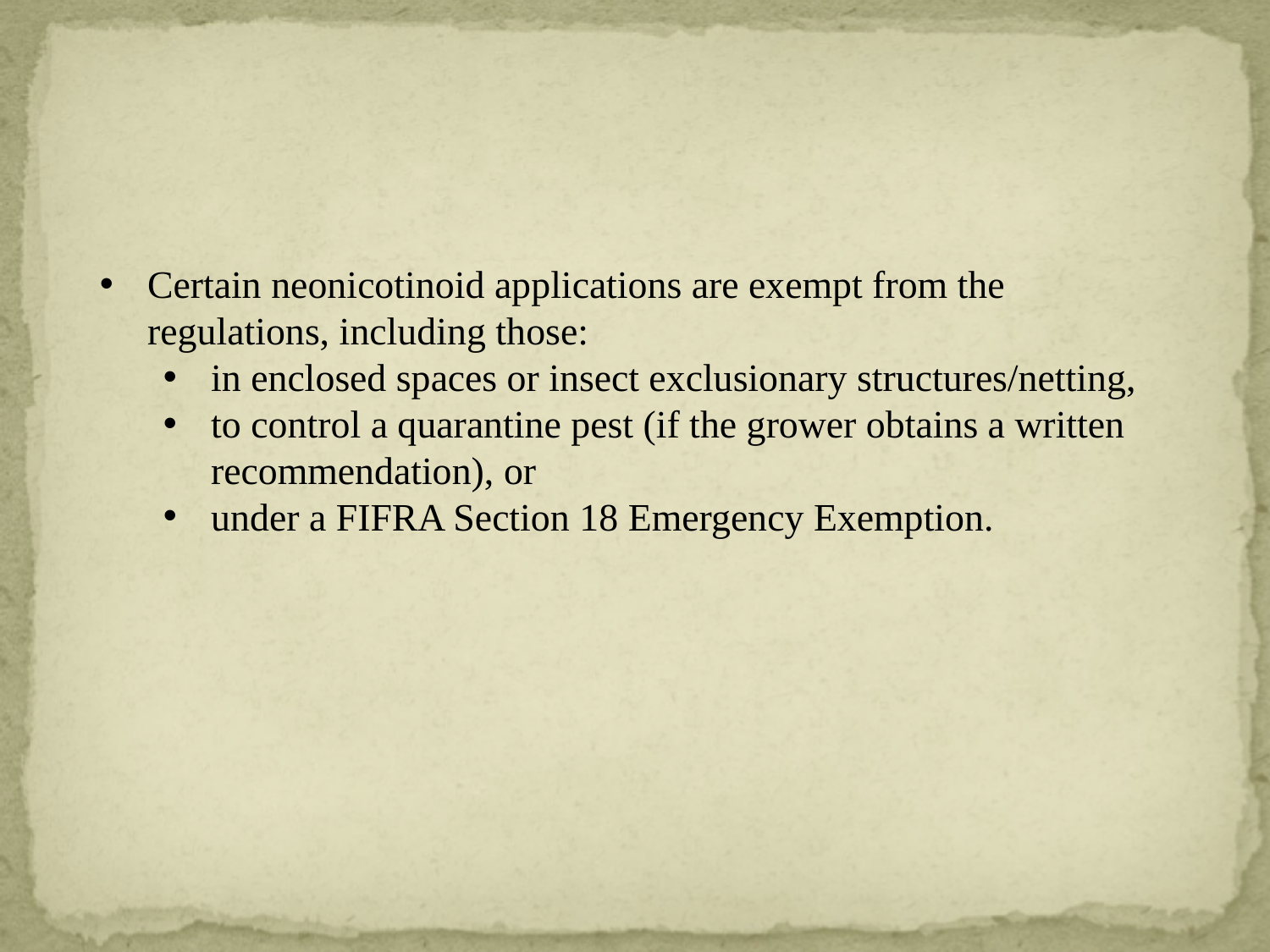

Certain neonicotinoid applications are exempt from the regulations, including those:
in enclosed spaces or insect exclusionary structures/netting,
to control a quarantine pest (if the grower obtains a written recommendation), or
under a FIFRA Section 18 Emergency Exemption.